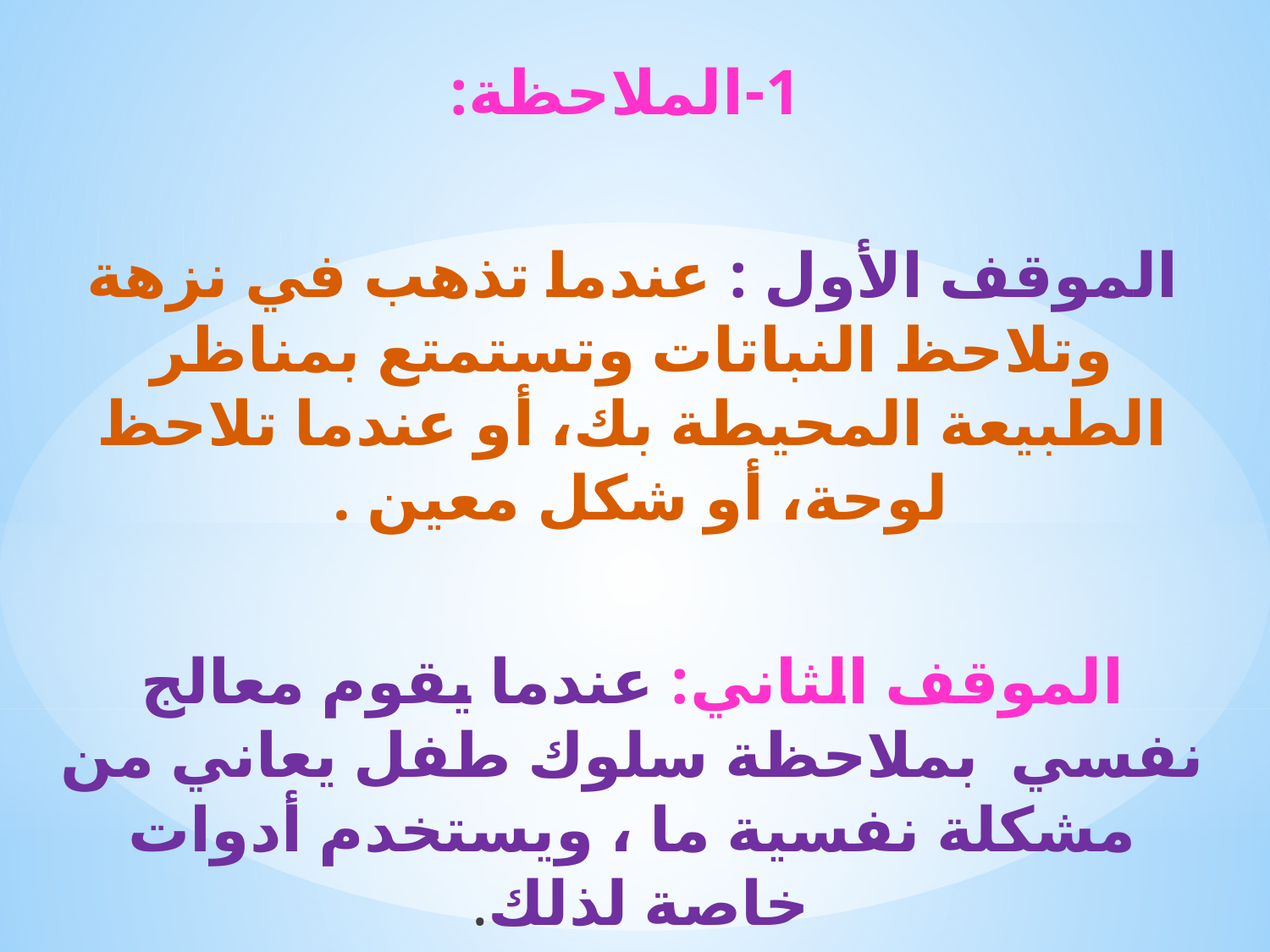

1-الملاحظة:

الموقف الأول : عندما تذهب في نزهة وتلاحظ النباتات وتستمتع بمناظر الطبيعة المحيطة بك، أو عندما تلاحظ لوحة، أو شكل معين .

الموقف الثاني: عندما يقوم معالج نفسي  بملاحظة سلوك طفل يعاني من مشكلة نفسية ما ، ويستخدم أدوات خاصة لذلك.